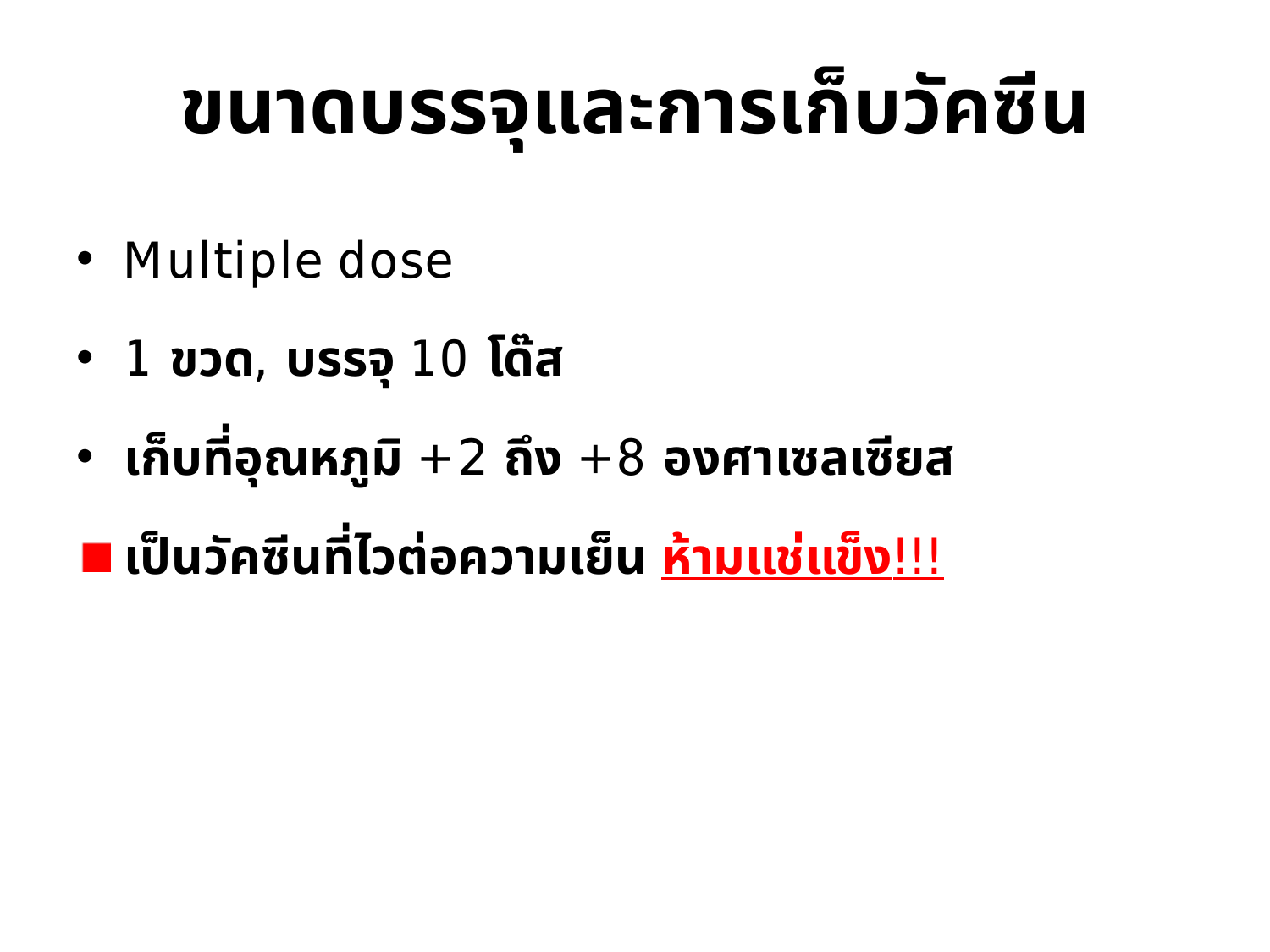

# ขนาดบรรจุและการเก็บวัคซีน
Multiple dose

1 ขวด, บรรจุ 10 โด๊ส

เก็บที่อุณหภูมิ +2 ถึง +8 องศาเซลเซียส

เป็นวัคซีนที่ไวต่อความเย็น ห้ามแช่แข็ง!!!